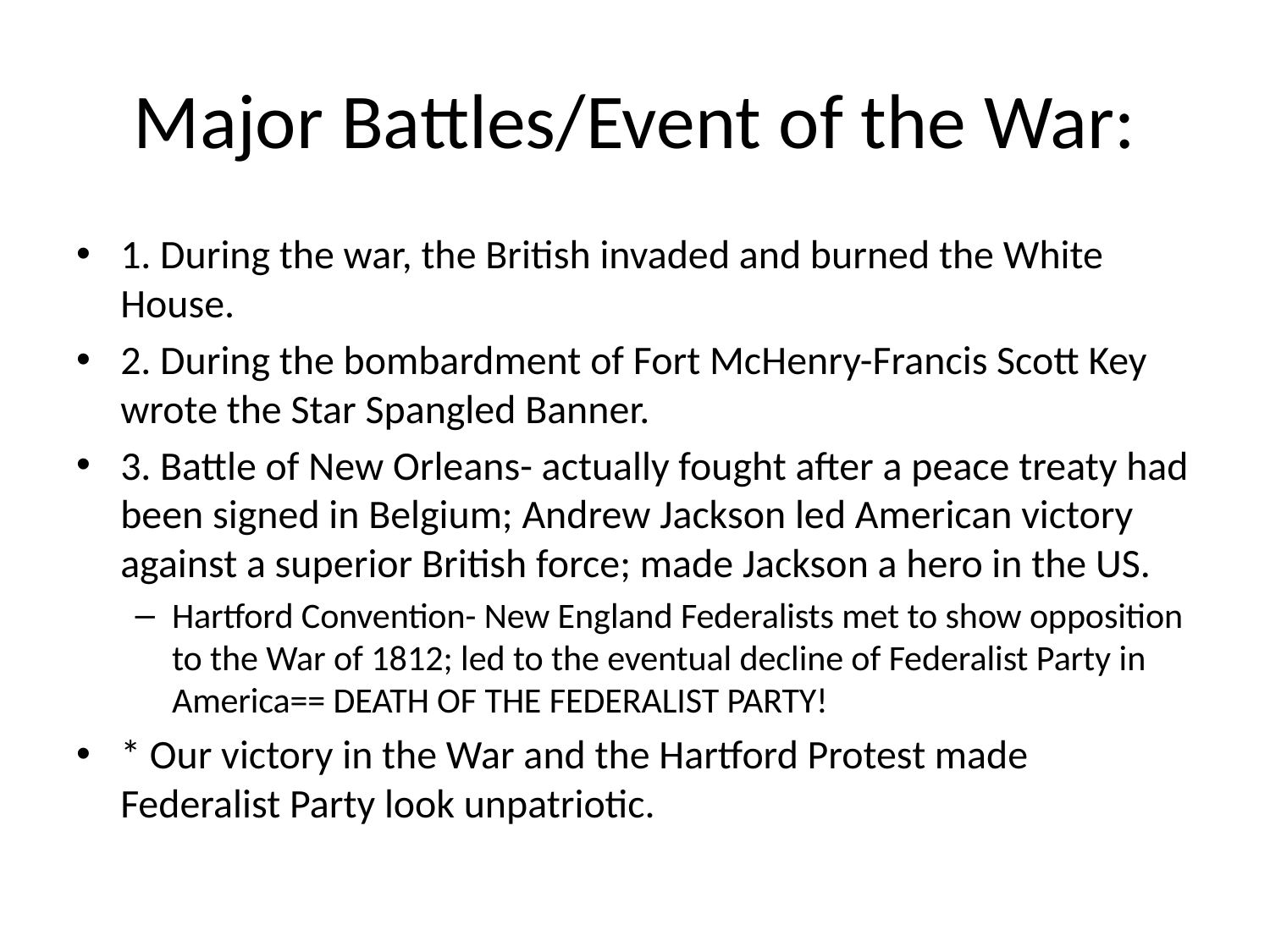

# Major Battles/Event of the War:
1. During the war, the British invaded and burned the White House.
2. During the bombardment of Fort McHenry-Francis Scott Key wrote the Star Spangled Banner.
3. Battle of New Orleans- actually fought after a peace treaty had been signed in Belgium; Andrew Jackson led American victory against a superior British force; made Jackson a hero in the US.
Hartford Convention- New England Federalists met to show opposition to the War of 1812; led to the eventual decline of Federalist Party in America== DEATH OF THE FEDERALIST PARTY!
* Our victory in the War and the Hartford Protest made Federalist Party look unpatriotic.